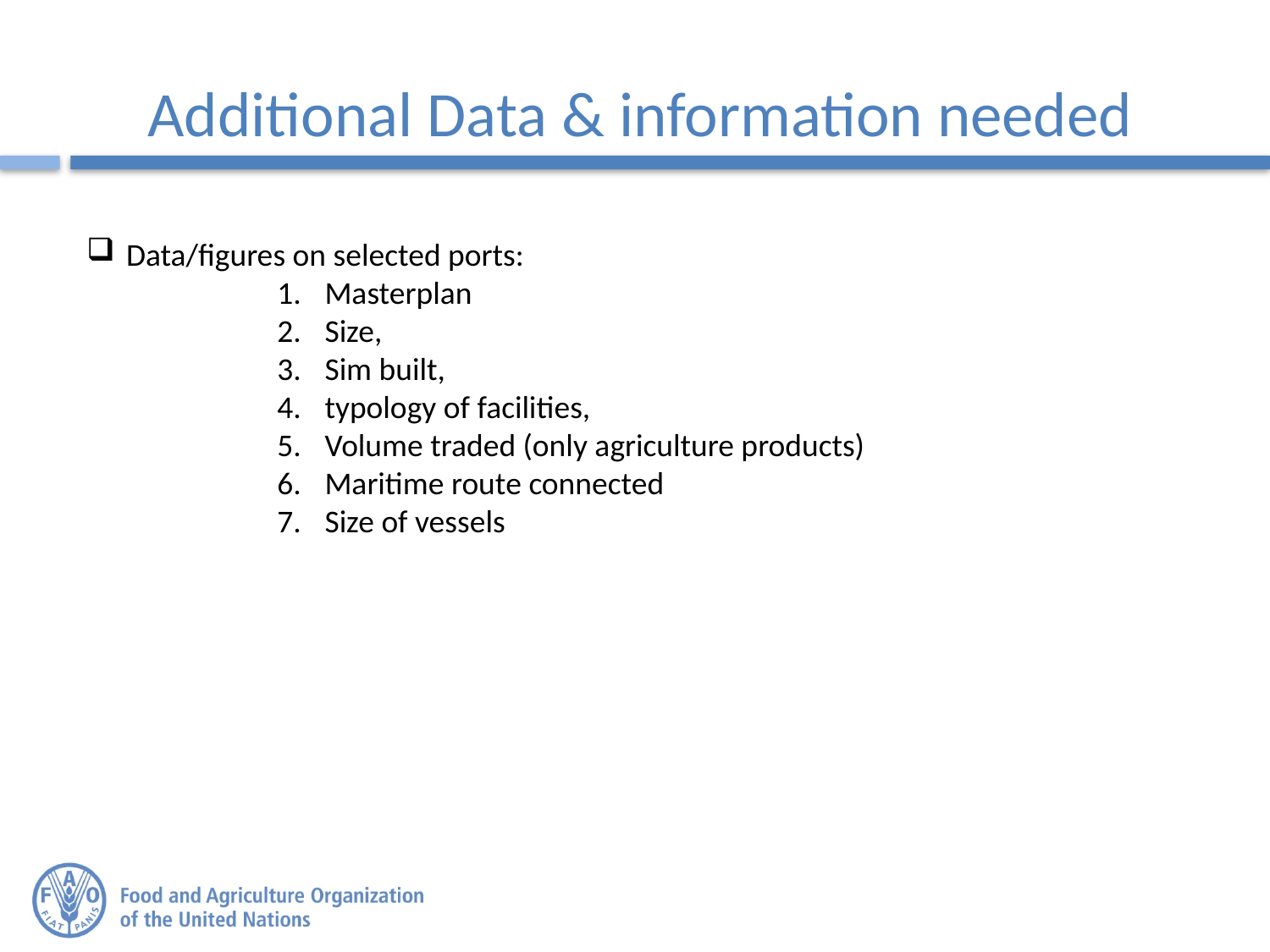

Additional Data & information needed

Data/figures on selected ports:
Masterplan
Size,
Sim built,
typology of facilities,
Volume traded (only agriculture products)
Maritime route connected
Size of vessels